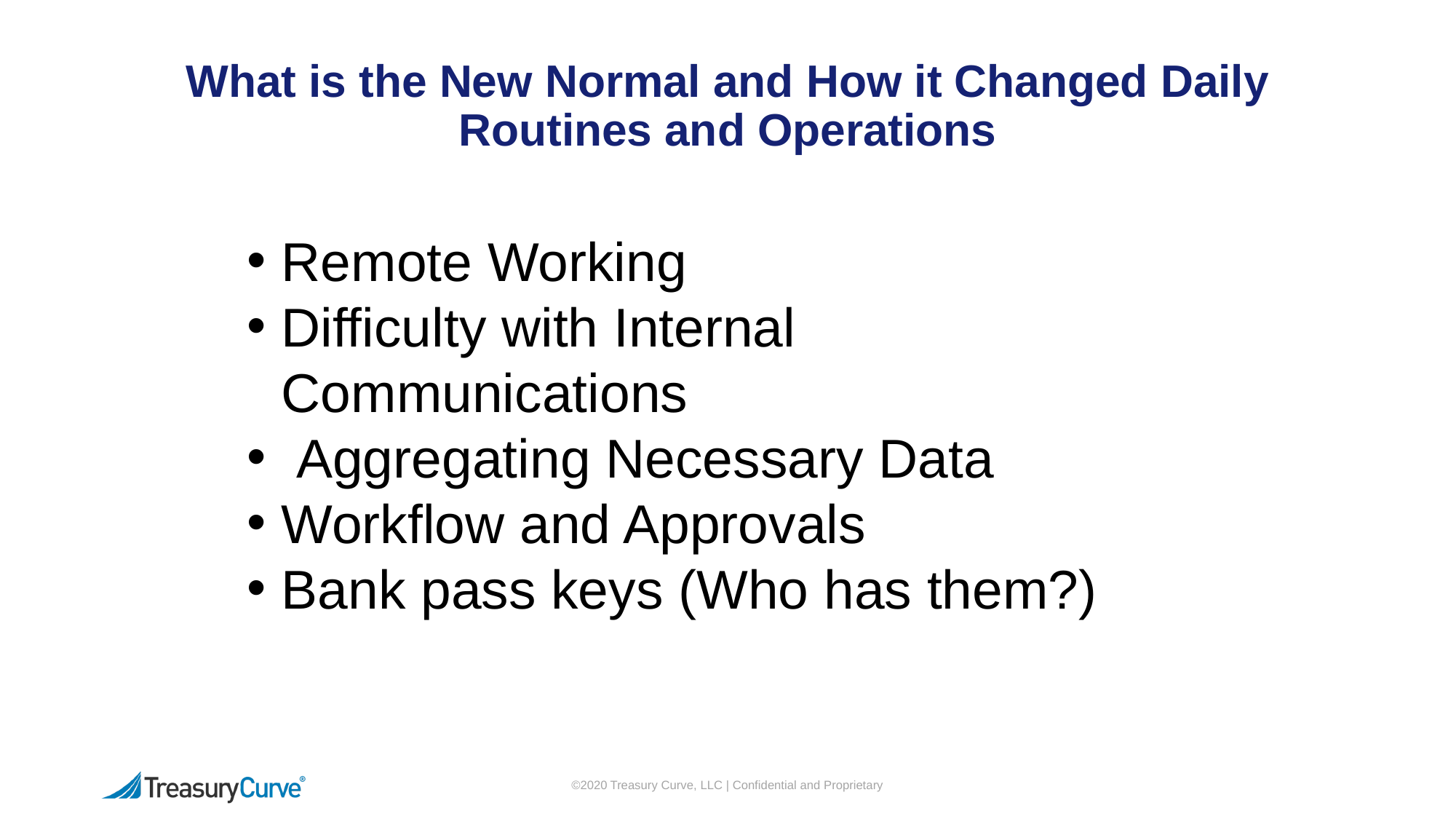

# What is the New Normal and How it Changed Daily Routines and Operations
Remote Working
Difficulty with Internal Communications
 Aggregating Necessary Data
Workflow and Approvals
Bank pass keys (Who has them?)